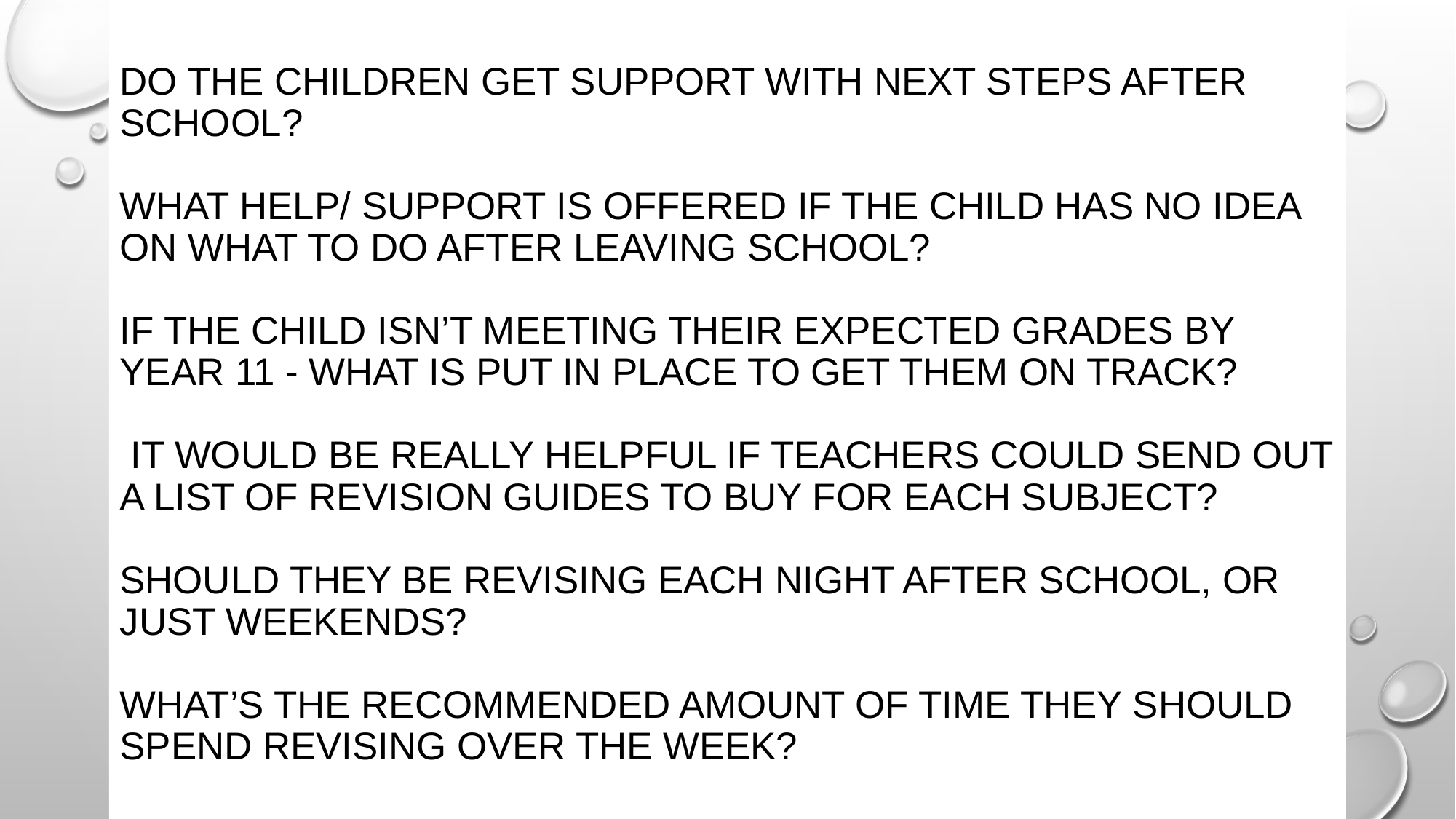

# Do the children get support with next steps after school? what help/ support is offered if the child has no idea on what to do after leaving school? If the child isn’t meeting their expected grades by year 11 - what is put in place to get them on track? It would be really helpful If teachers could send out a list of revision guides to buy for each subject? Should they be revising each night after school, or just weekends? what’s the recommended amount of time they should spend revising over the week?